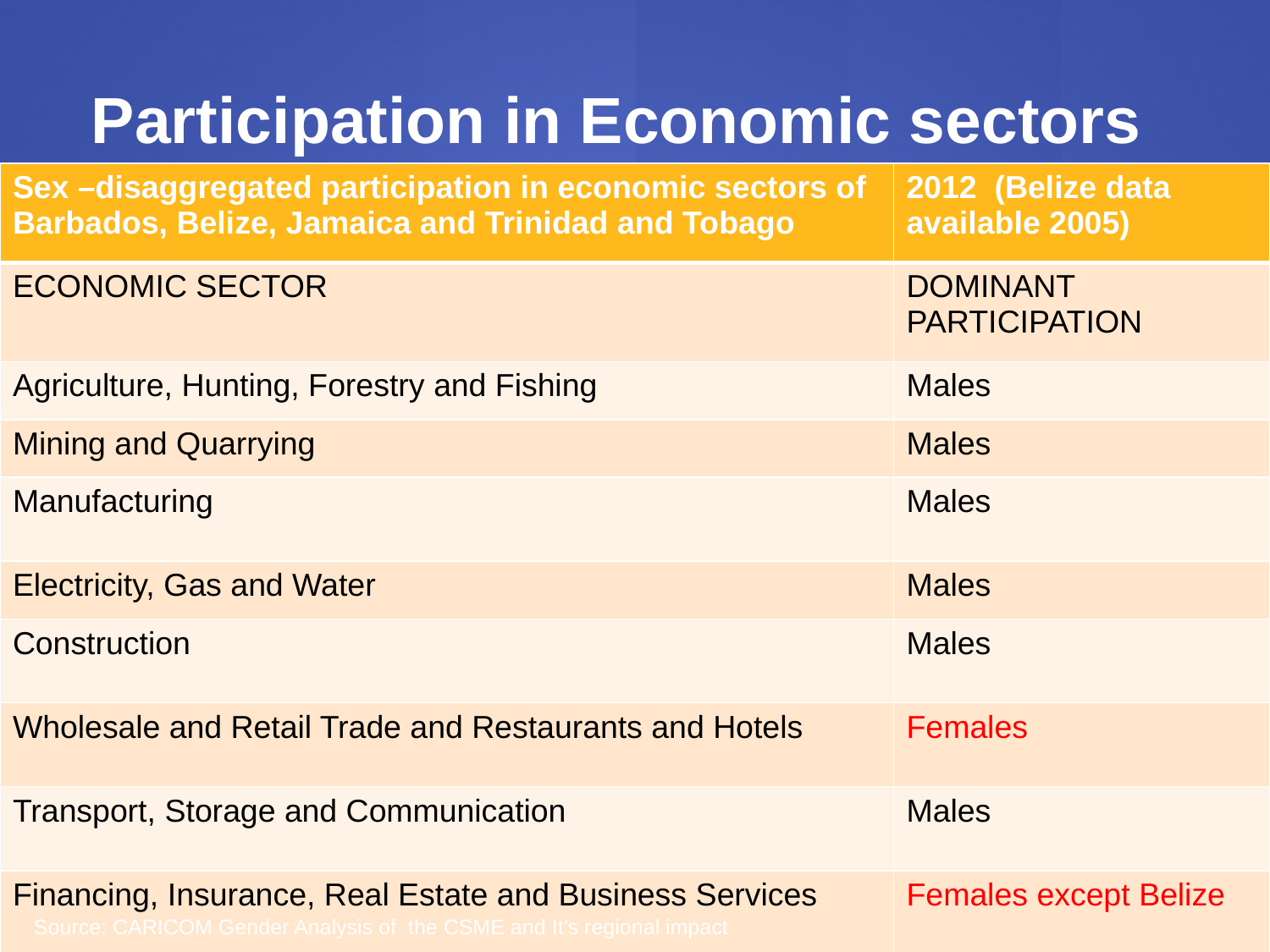

# Participation in Economic sectors
| Sex –disaggregated participation in economic sectors of Barbados, Belize, Jamaica and Trinidad and Tobago | 2012 (Belize data available 2005) |
| --- | --- |
| ECONOMIC SECTOR | DOMINANT PARTICIPATION |
| Agriculture, Hunting, Forestry and Fishing | Males |
| Mining and Quarrying | Males |
| Manufacturing | Males |
| Electricity, Gas and Water | Males |
| Construction | Males |
| Wholesale and Retail Trade and Restaurants and Hotels | Females |
| Transport, Storage and Communication | Males |
| Financing, Insurance, Real Estate and Business Services | Females except Belize |
| Community, Social and Personal Services | Females except Belize |
Source: CARICOM Gender Analysis of  the CSME and It’s regional impact